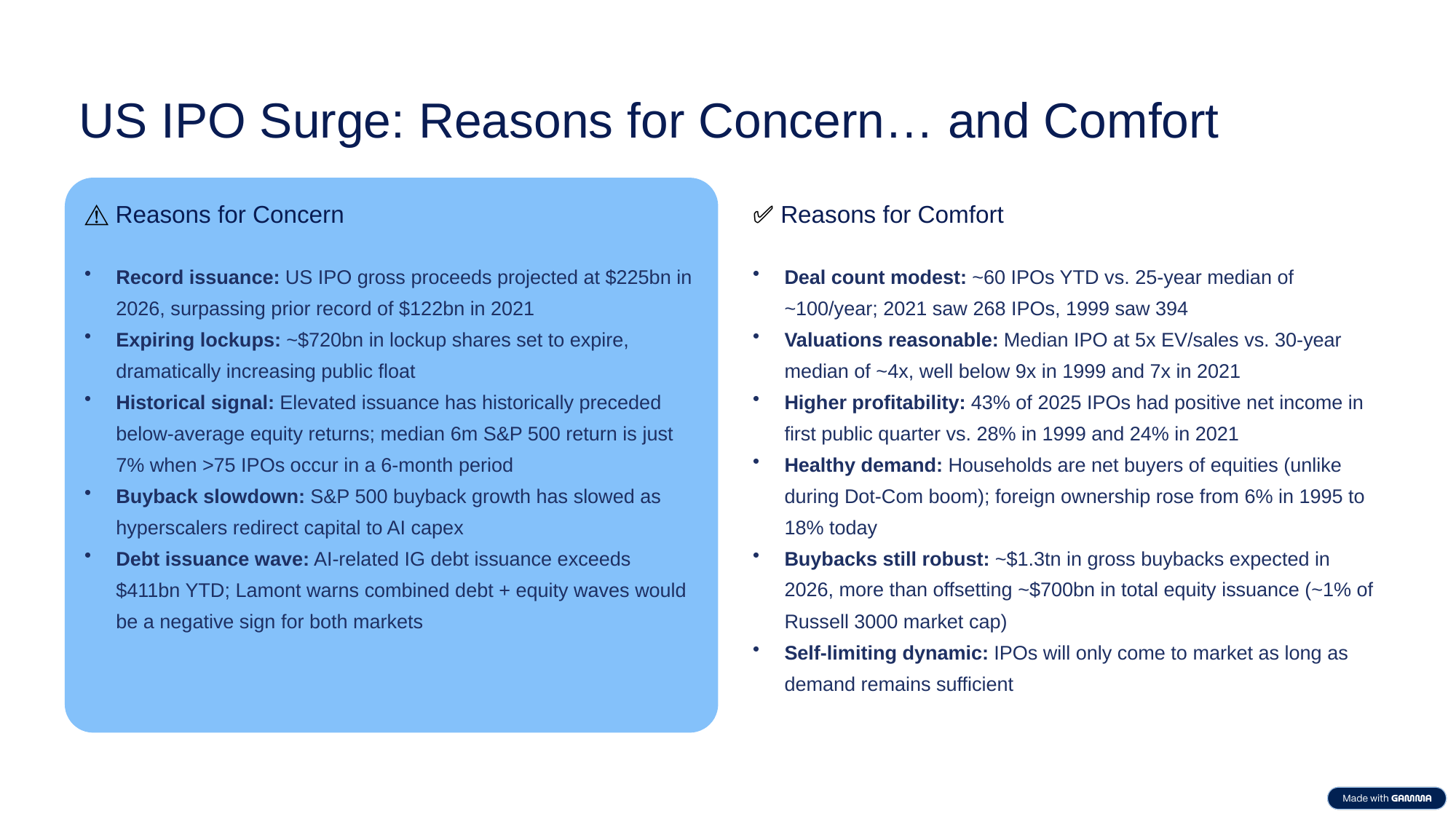

US IPO Surge: Reasons for Concern… and Comfort

⚠️ Reasons for Concern
✅ Reasons for Comfort
Record issuance: US IPO gross proceeds projected at $225bn in 2026, surpassing prior record of $122bn in 2021
Expiring lockups: ~$720bn in lockup shares set to expire, dramatically increasing public float
Historical signal: Elevated issuance has historically preceded below-average equity returns; median 6m S&P 500 return is just 7% when >75 IPOs occur in a 6-month period
Buyback slowdown: S&P 500 buyback growth has slowed as hyperscalers redirect capital to AI capex
Debt issuance wave: AI-related IG debt issuance exceeds $411bn YTD; Lamont warns combined debt + equity waves would be a negative sign for both markets
Deal count modest: ~60 IPOs YTD vs. 25-year median of ~100/year; 2021 saw 268 IPOs, 1999 saw 394
Valuations reasonable: Median IPO at 5x EV/sales vs. 30-year median of ~4x, well below 9x in 1999 and 7x in 2021
Higher profitability: 43% of 2025 IPOs had positive net income in first public quarter vs. 28% in 1999 and 24% in 2021
Healthy demand: Households are net buyers of equities (unlike during Dot-Com boom); foreign ownership rose from 6% in 1995 to 18% today
Buybacks still robust: ~$1.3tn in gross buybacks expected in 2026, more than offsetting ~$700bn in total equity issuance (~1% of Russell 3000 market cap)
Self-limiting dynamic: IPOs will only come to market as long as demand remains sufficient